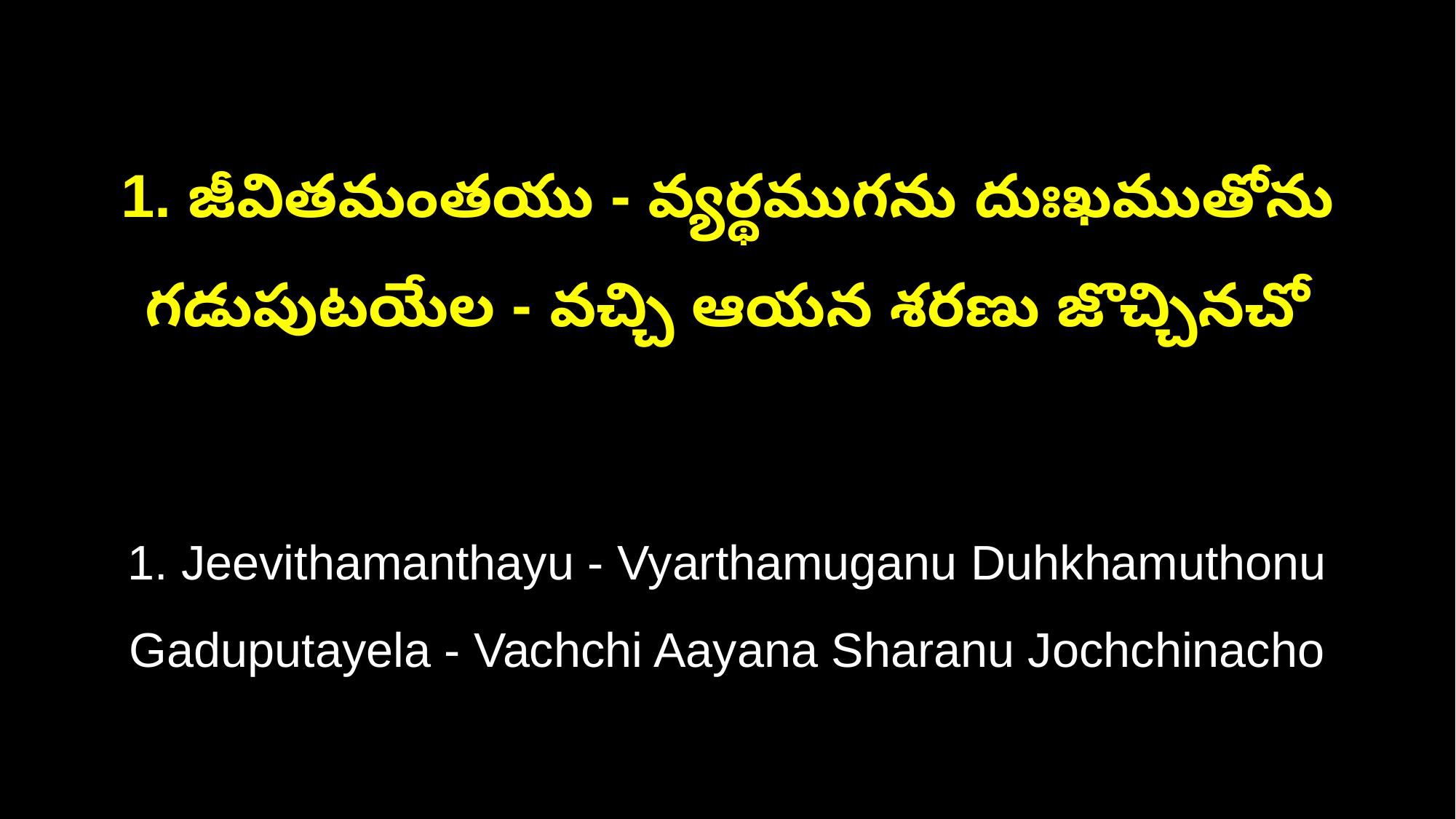

1. జీవితమంతయు - వ్యర్థముగను దుఃఖముతోను
గడుపుటయేల - వచ్చి ఆయన శరణు జొచ్చినచో
1. Jeevithamanthayu - Vyarthamuganu Duhkhamuthonu
Gaduputayela - Vachchi Aayana Sharanu Jochchinacho